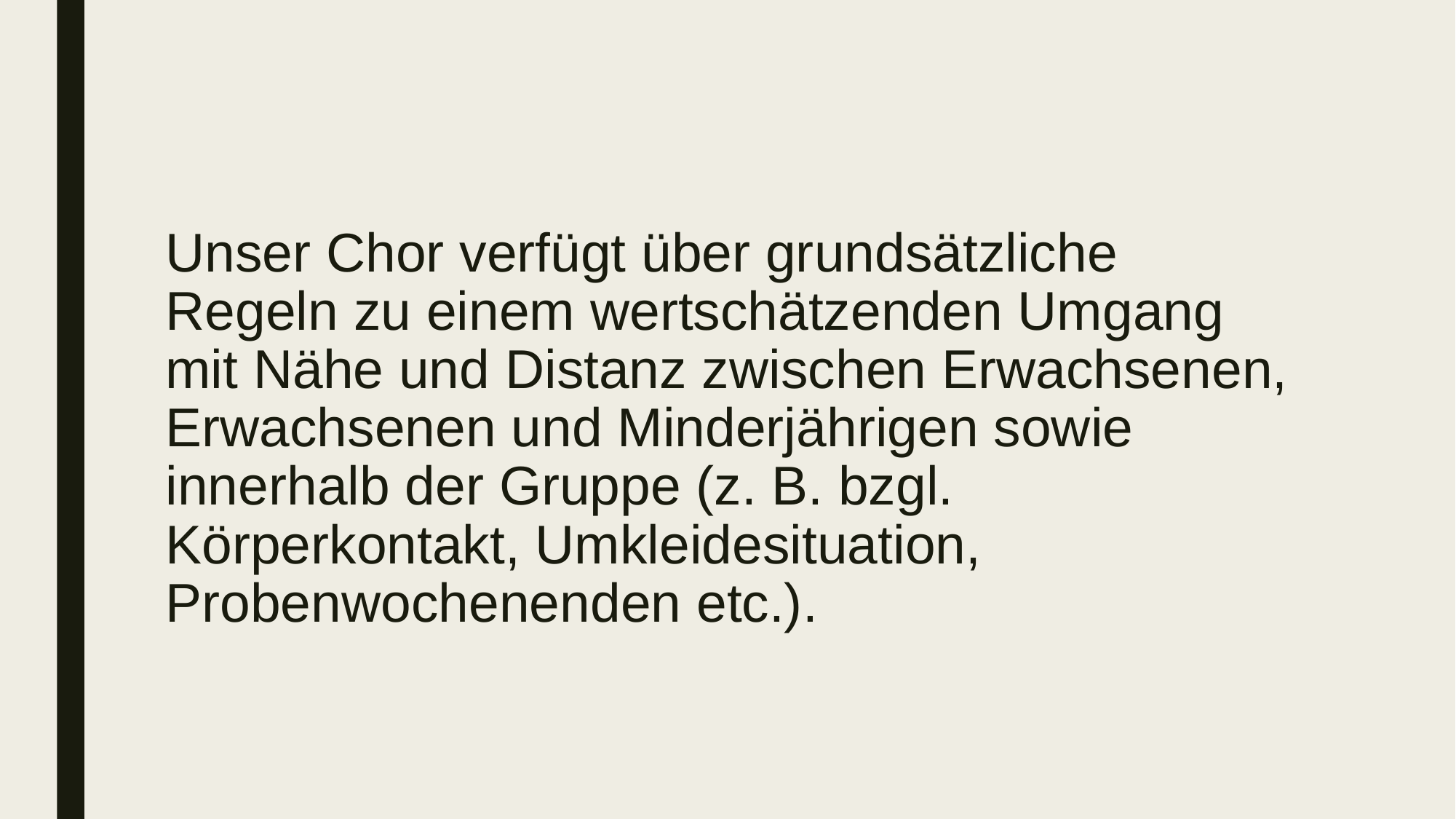

# Unser Chor verfügt über grundsätzliche Regeln zu einem wertschätzenden Umgang mit Nähe und Distanz zwischen Erwachsenen, Erwachsenen und Minderjährigen sowie innerhalb der Gruppe (z. B. bzgl. Körperkontakt, Umkleidesituation, Probenwochenenden etc.).